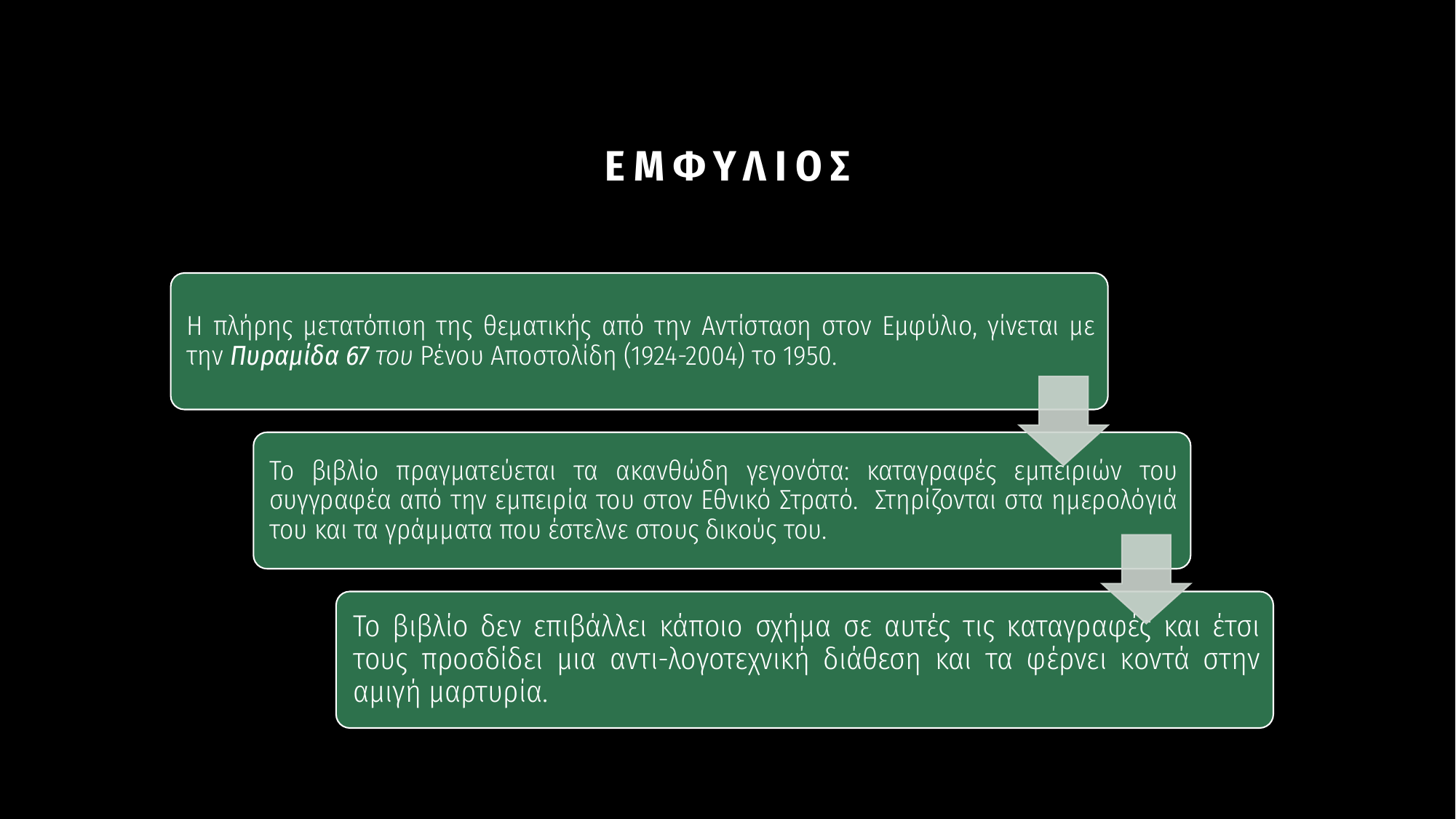

# ΕΜΦΥΛΙΟΣ
Η πλήρης μετατόπιση της θεματικής από την Αντίσταση στον Εμφύλιο, γίνεται με την Πυραμίδα 67 του Ρένου Αποστολίδη (1924-2004) το 1950.
Το βιβλίο πραγματεύεται τα ακανθώδη γεγονότα: καταγραφές εμπειριών του συγγραφέα από την εμπειρία του στον Εθνικό Στρατό.  Στηρίζονται στα ημερολόγιά του και τα γράμματα που έστελνε στους δικούς του.
Το βιβλίο δεν επιβάλλει κάποιο σχήμα σε αυτές τις καταγραφές και έτσι τους προσδίδει μια αντι-λογοτεχνική διάθεση και τα φέρνει κοντά στην αμιγή μαρτυρία.